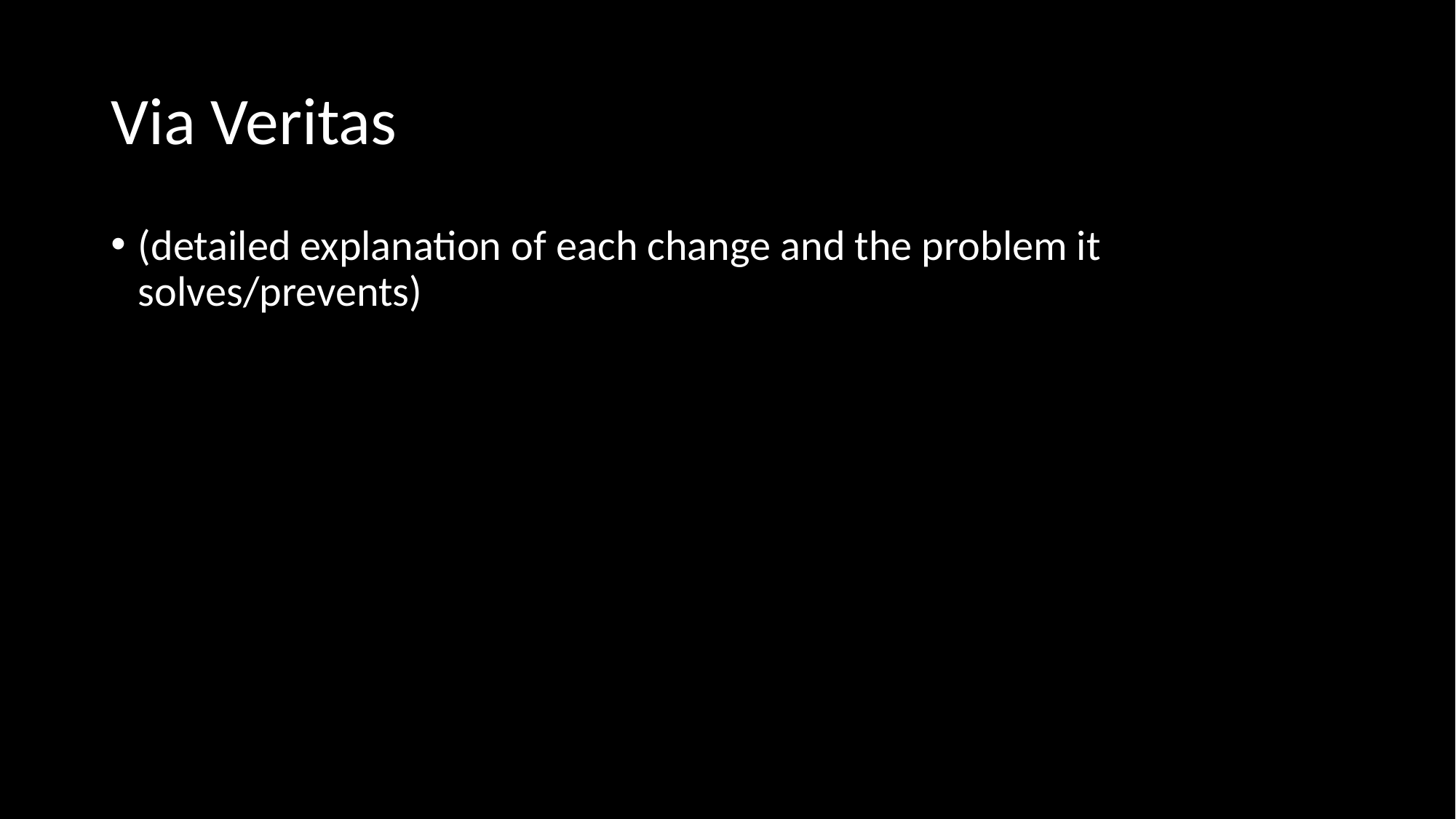

Via Veritas
(detailed explanation of each change and the problem it solves/prevents)